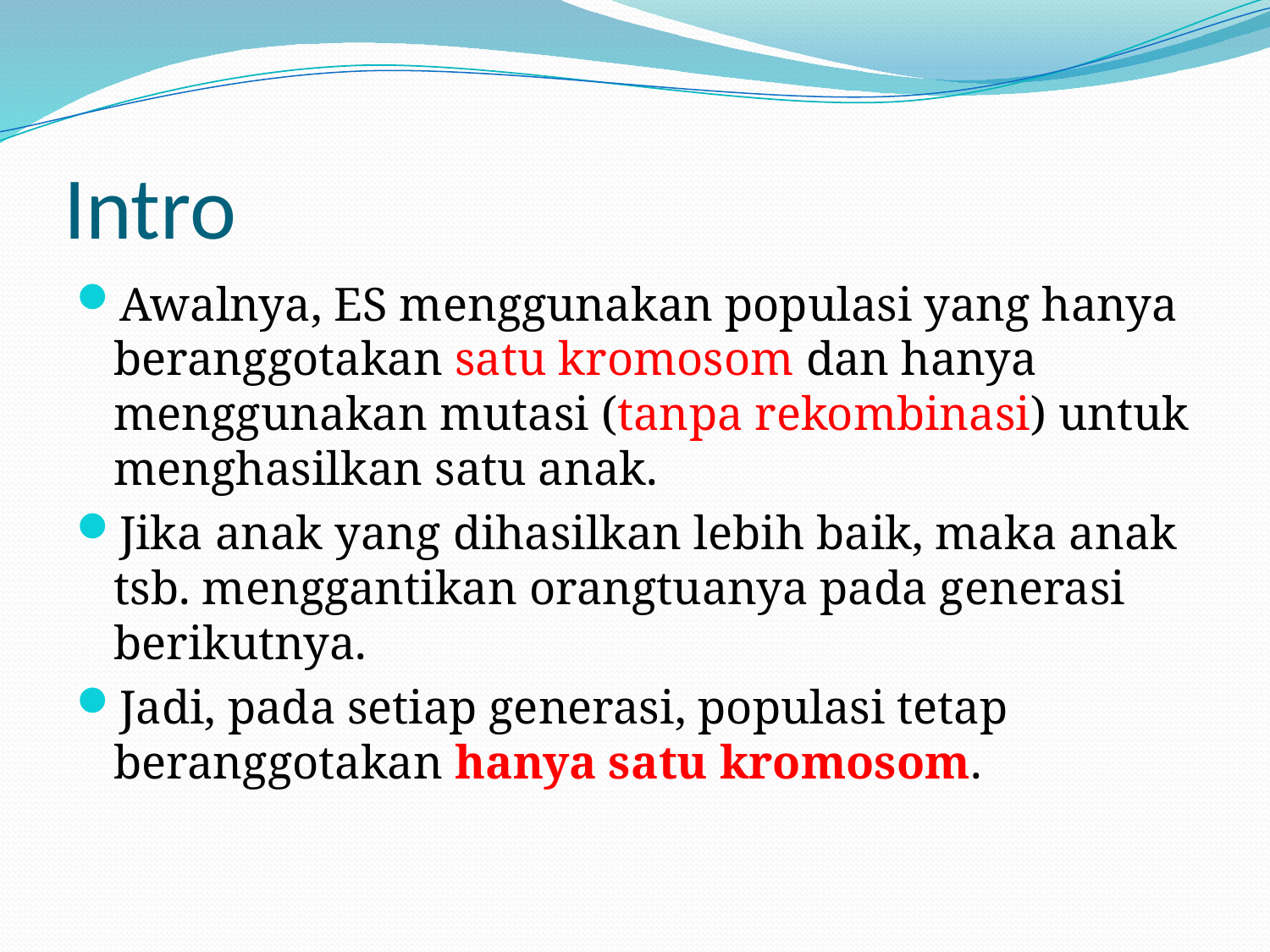

# Intro
Awalnya, ES menggunakan populasi yang hanya beranggotakan satu kromosom dan hanya menggunakan mutasi (tanpa rekombinasi) untuk menghasilkan satu anak.
Jika anak yang dihasilkan lebih baik, maka anak tsb. menggantikan orangtuanya pada generasi berikutnya.
Jadi, pada setiap generasi, populasi tetap beranggotakan hanya satu kromosom.